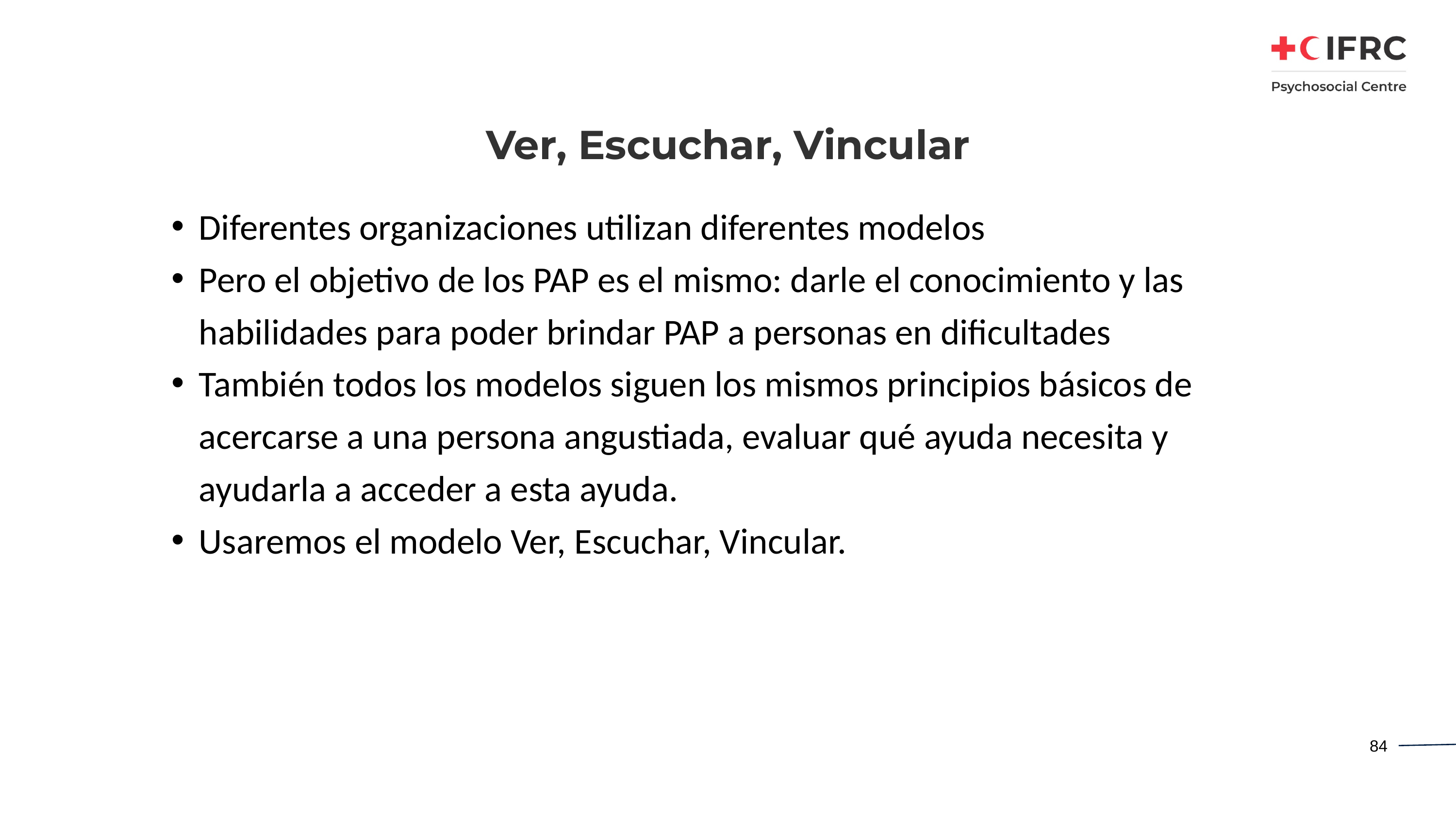

# Ver, Escuchar, Vincular
Diferentes organizaciones utilizan diferentes modelos
Pero el objetivo de los PAP es el mismo: darle el conocimiento y las habilidades para poder brindar PAP a personas en dificultades
También todos los modelos siguen los mismos principios básicos de acercarse a una persona angustiada, evaluar qué ayuda necesita y ayudarla a acceder a esta ayuda.
Usaremos el modelo Ver, Escuchar, Vincular.